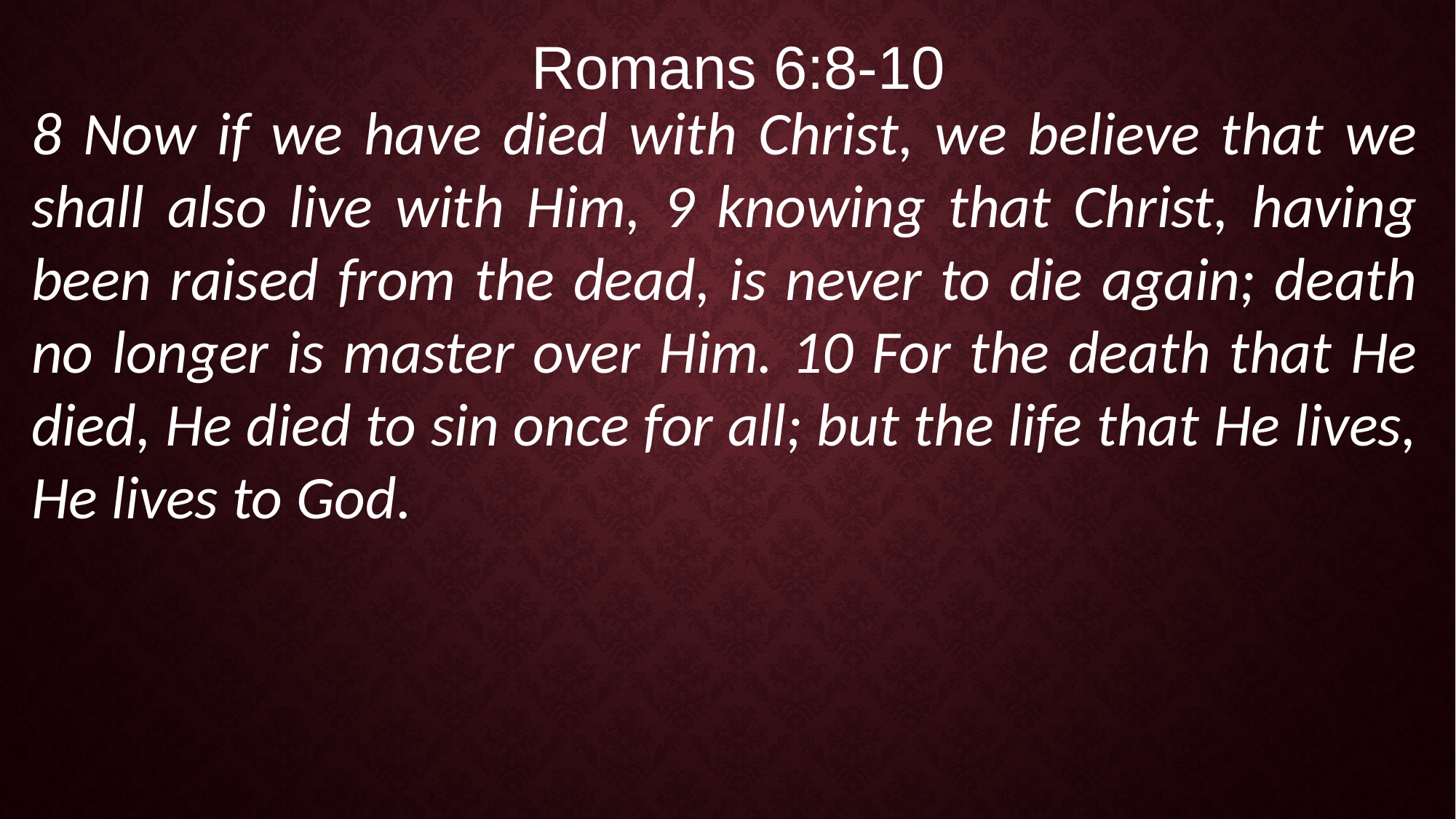

Romans 6:8-10
8 Now if we have died with Christ, we believe that we shall also live with Him, 9 knowing that Christ, having been raised from the dead, is never to die again; death no longer is master over Him. 10 For the death that He died, He died to sin once for all; but the life that He lives, He lives to God.